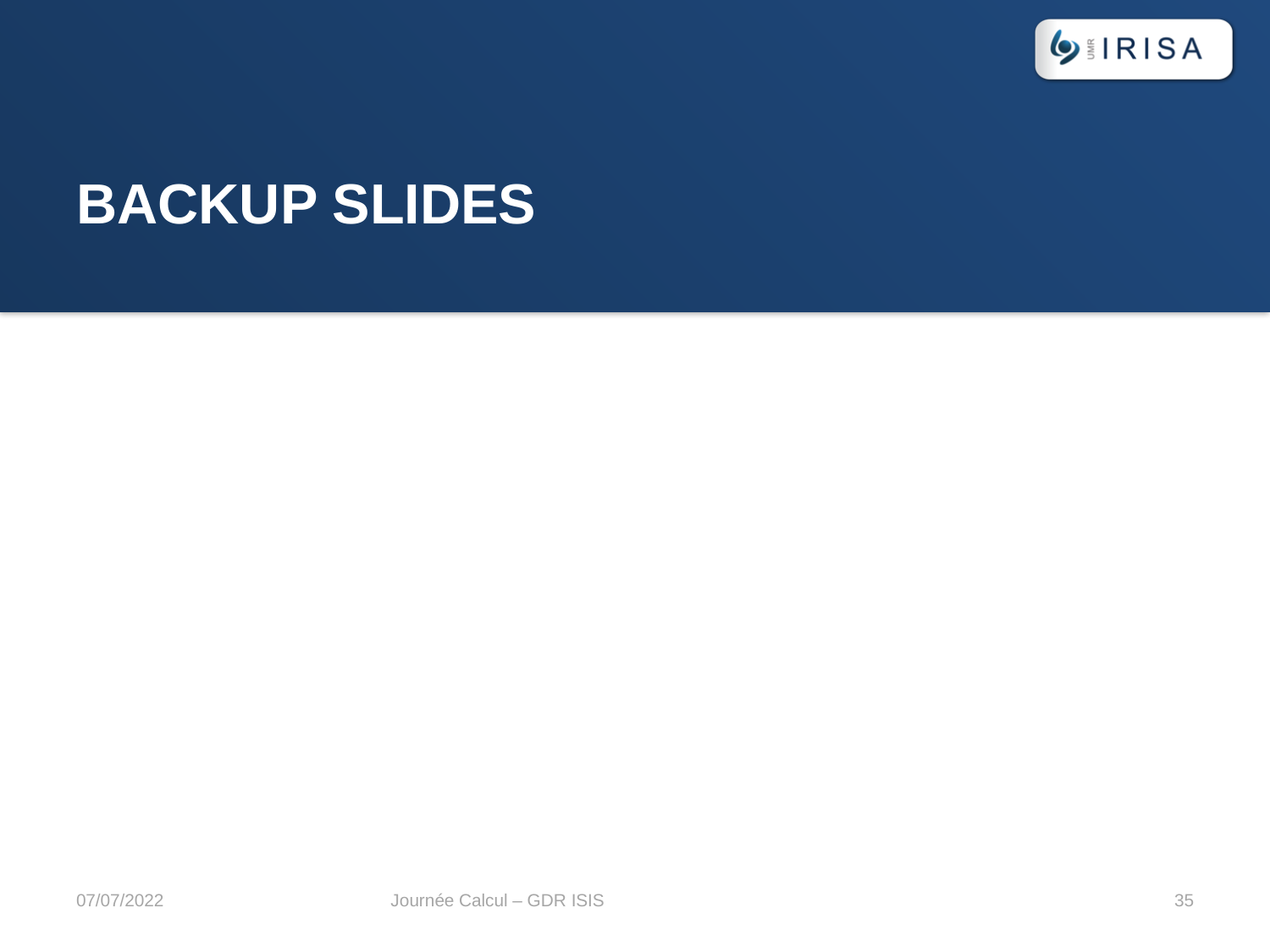

# Backup slides

07/07/2022
Journée Calcul – GDR ISIS
35